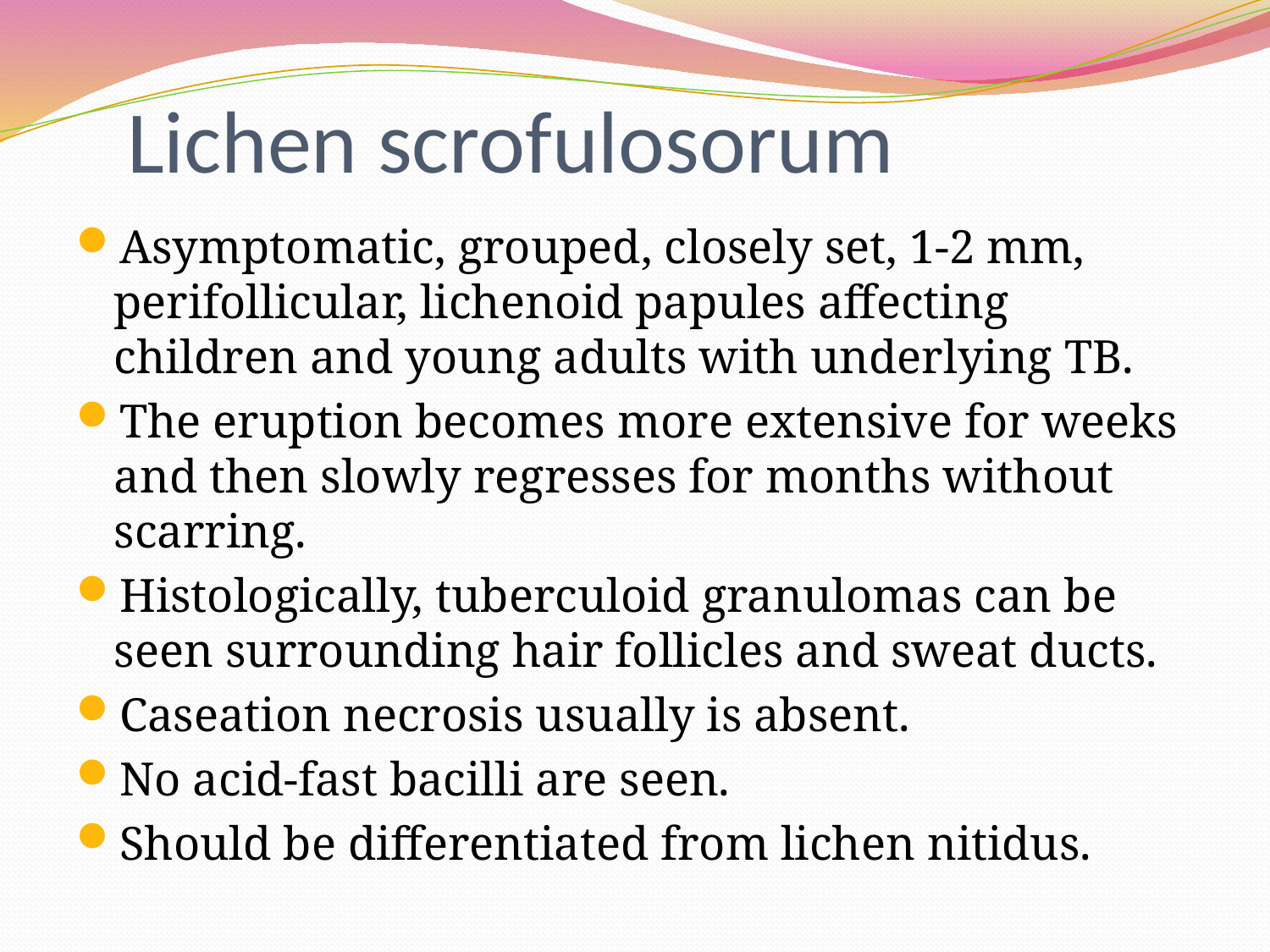

# Lichen scrofulosorum
Asymptomatic, grouped, closely set, 1-2 mm, perifollicular, lichenoid papules affecting children and young adults with underlying TB.
The eruption becomes more extensive for weeks and then slowly regresses for months without scarring.
Histologically, tuberculoid granulomas can be seen surrounding hair follicles and sweat ducts.
Caseation necrosis usually is absent.
No acid-fast bacilli are seen.
Should be differentiated from lichen nitidus.